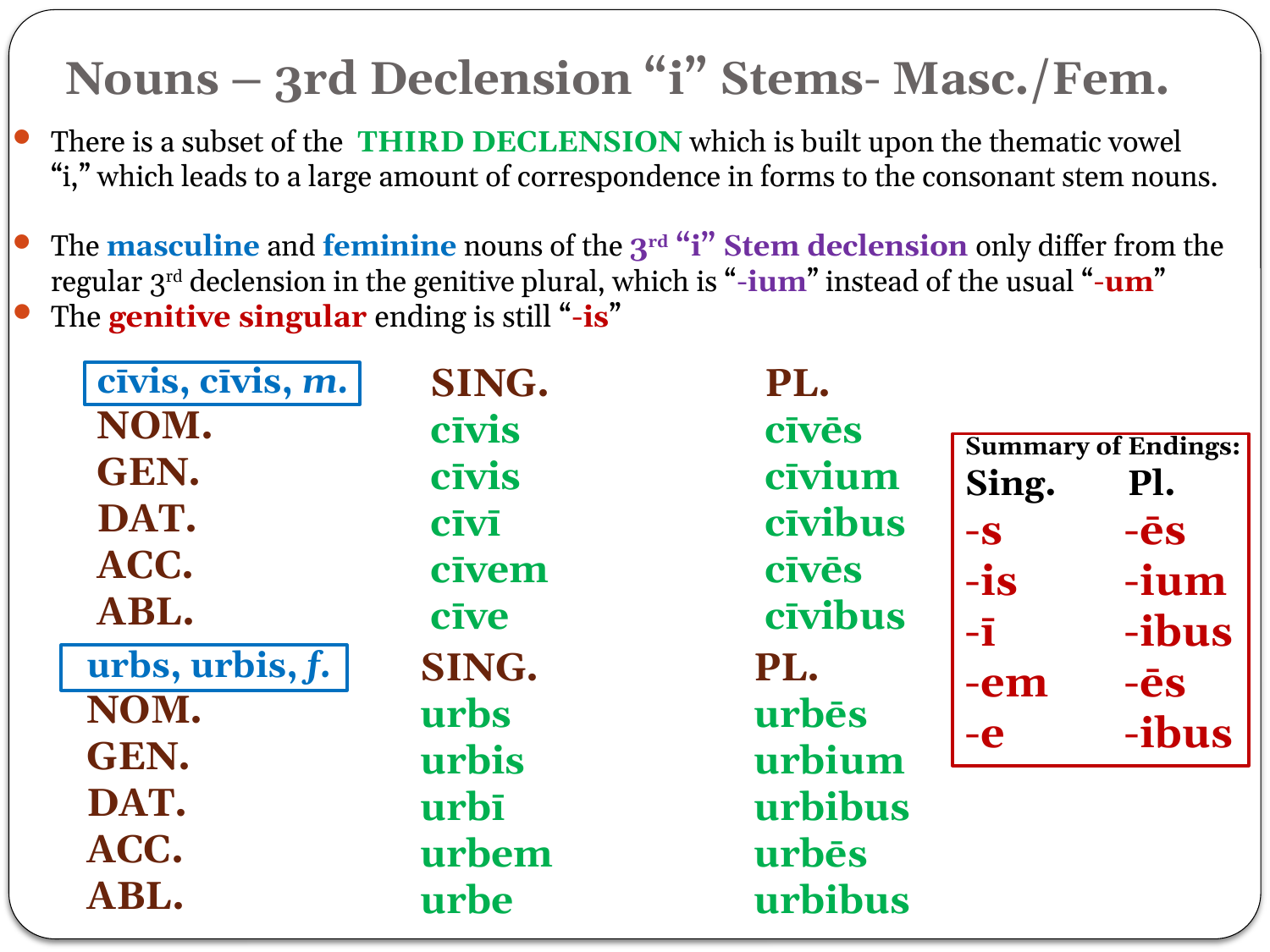

# Nouns – 3rd Declension “i” Stems- Masc./Fem.
There is a subset of the  THIRD DECLENSION which is built upon the thematic vowel “i,” which leads to a large amount of correspondence in forms to the consonant stem nouns.
The masculine and feminine nouns of the 3rd “i” Stem declension only differ from the regular 3rd declension in the genitive plural, which is “-ium” instead of the usual “-um”
The genitive singular ending is still “-is”

cīvis, cīvis, m.
NOM.
GEN.
DAT.
ACC.
ABL.
SING.
cīvis
cīvis
cīvī
cīvem
cīve
PL.
cīvēs
cīvium
cīvibus
cīvēs
cīvibus

Summary of Endings:
Sing.	    Pl.
-s	   -ēs
-is	   -ium
-ī	   -ibus
-em	   -ēs
-e	   -ibus

urbs, urbis, f.
NOM.
GEN.
DAT.
ACC.
ABL.
SING.
urbs
urbis
urbī
urbem
urbe
PL.
urbēs
urbium
urbibus
urbēs
urbibus